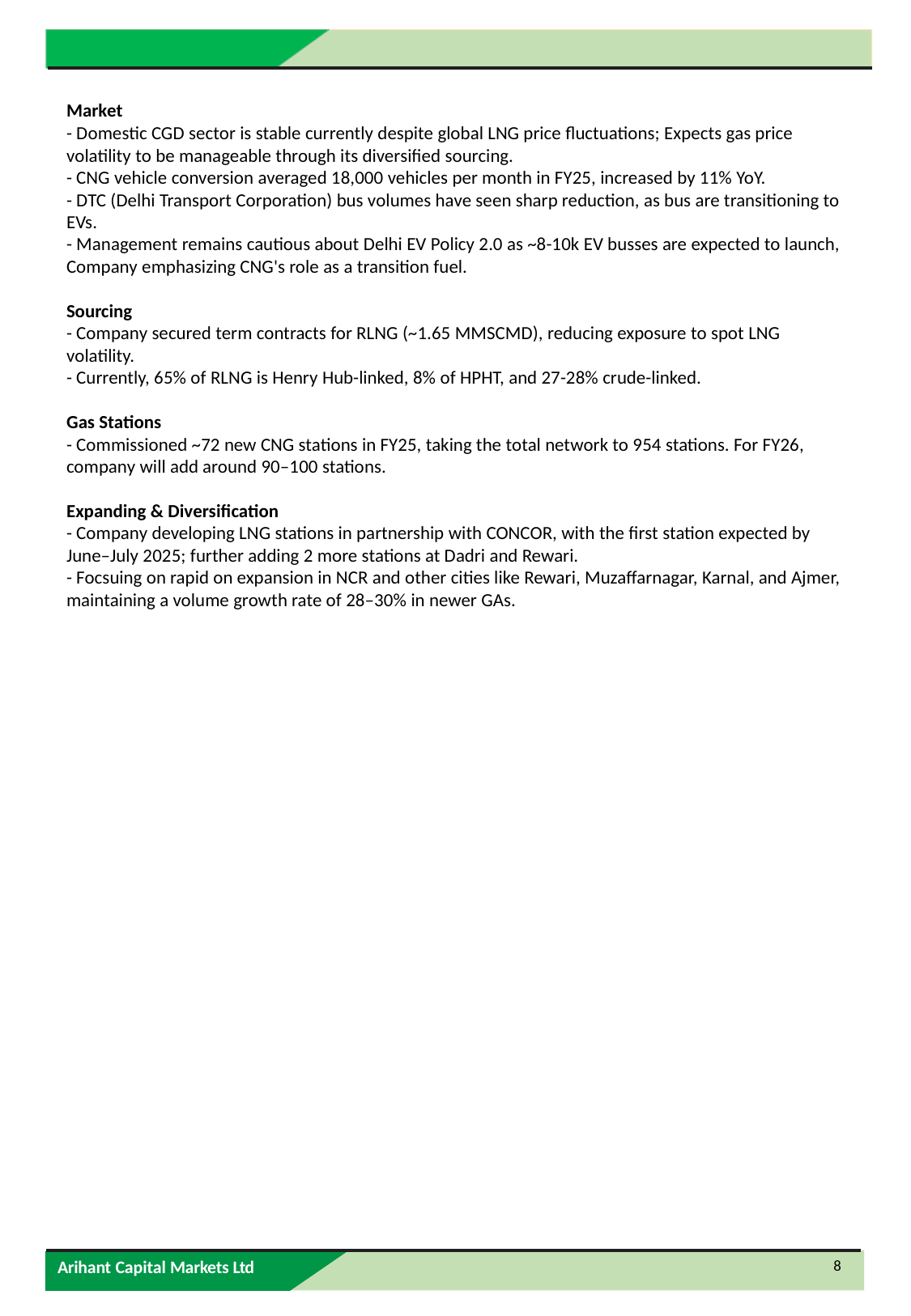

Market
- Domestic CGD sector is stable currently despite global LNG price fluctuations; Expects gas price volatility to be manageable through its diversified sourcing.
- CNG vehicle conversion averaged 18,000 vehicles per month in FY25, increased by 11% YoY.
- DTC (Delhi Transport Corporation) bus volumes have seen sharp reduction, as bus are transitioning to EVs.
- Management remains cautious about Delhi EV Policy 2.0 as ~8-10k EV busses are expected to launch, Company emphasizing CNG's role as a transition fuel.

Sourcing
- Company secured term contracts for RLNG (~1.65 MMSCMD), reducing exposure to spot LNG volatility.
- Currently, 65% of RLNG is Henry Hub-linked, 8% of HPHT, and 27-28% crude-linked.

Gas Stations
- Commissioned ~72 new CNG stations in FY25, taking the total network to 954 stations. For FY26, company will add around 90–100 stations.

Expanding & Diversification
- Company developing LNG stations in partnership with CONCOR, with the first station expected by June–July 2025; further adding 2 more stations at Dadri and Rewari.
- Focsuing on rapid on expansion in NCR and other cities like Rewari, Muzaffarnagar, Karnal, and Ajmer, maintaining a volume growth rate of 28–30% in newer GAs.
8
Arihant Capital Markets Ltd